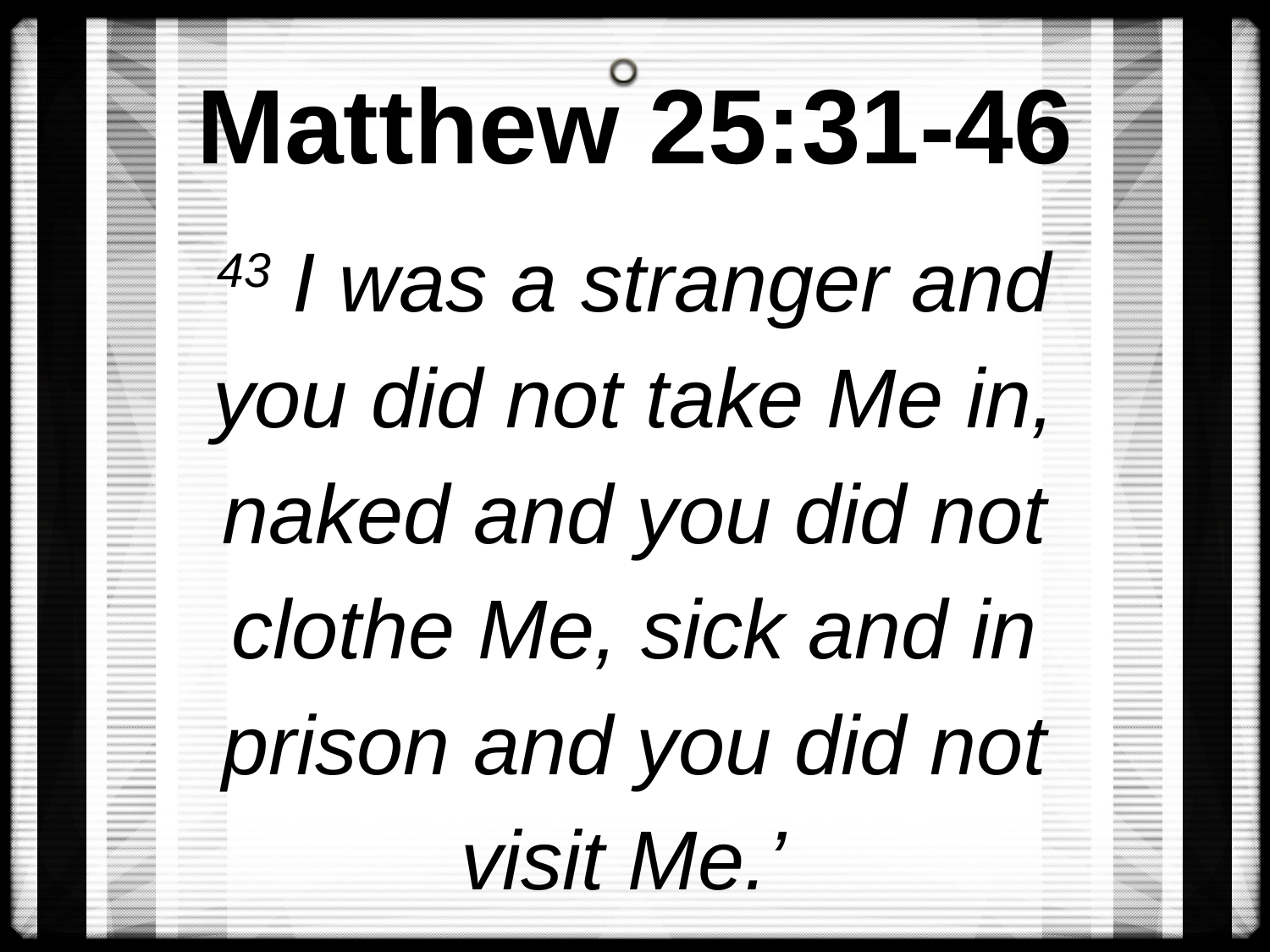

# Matthew 25:31-46
43 I was a stranger and you did not take Me in, naked and you did not clothe Me, sick and in prison and you did not visit Me.’